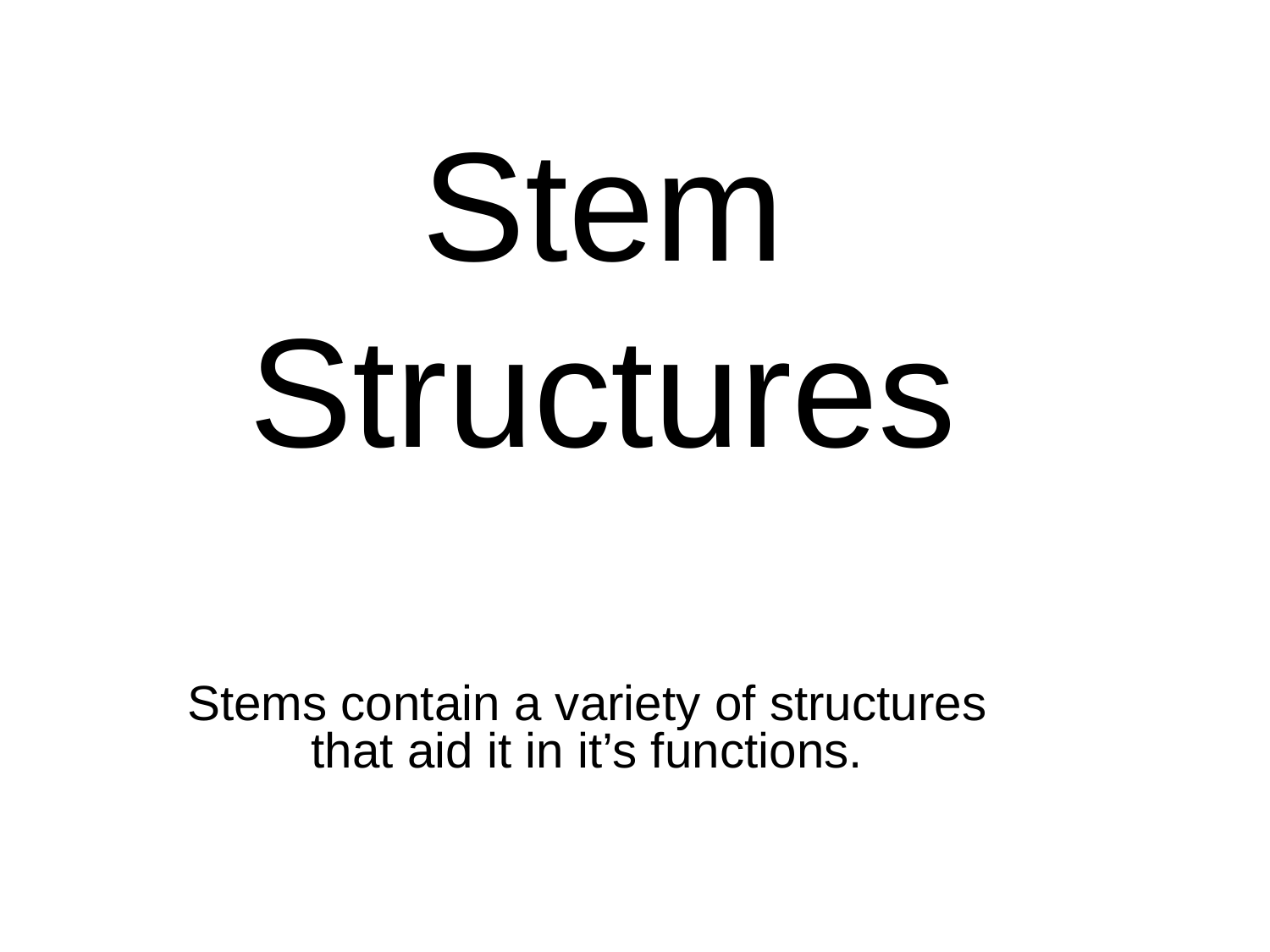

# Stem Structures

Stems contain a variety of structures that aid it in it’s functions.